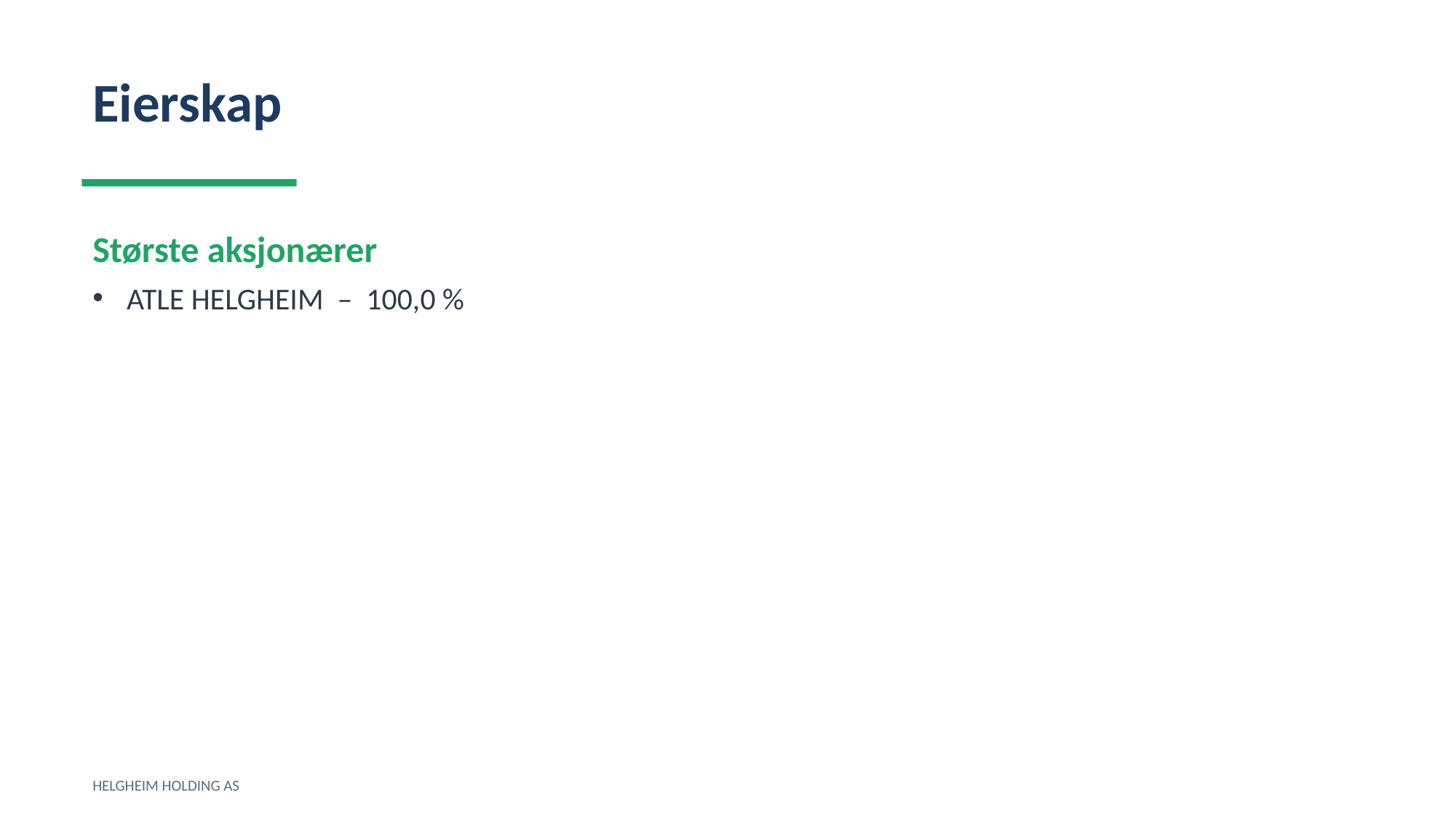

Eierskap

Største aksjonærer
ATLE HELGHEIM  –  100,0 %
HELGHEIM HOLDING AS